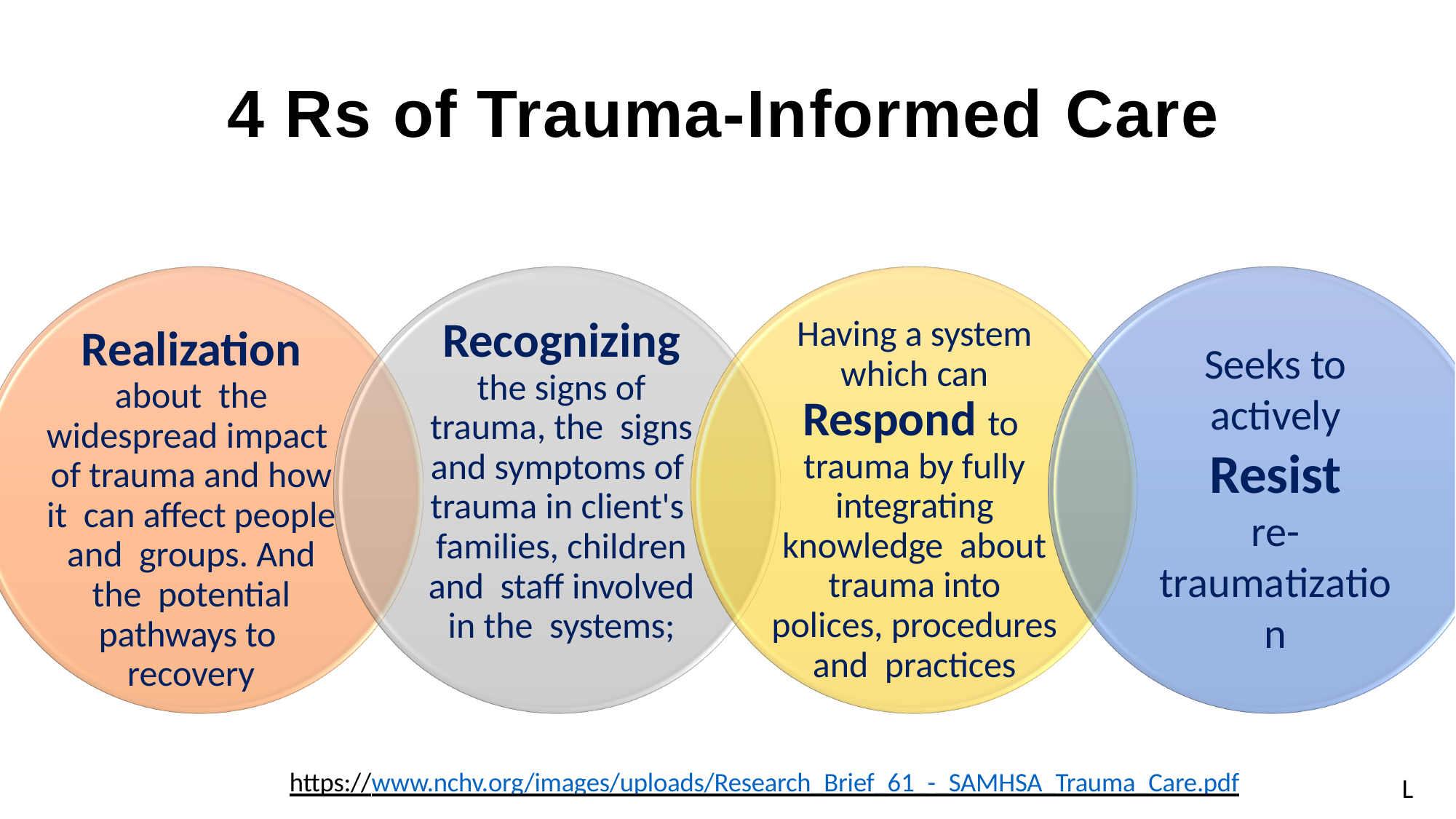

# 4 Rs of Trauma-Informed Care

Recognizing the signs of trauma, the  signs and symptoms of  trauma in client's  families, children and  staff involved in the  systems;
Having a system which can Respond to  trauma by fully integrating knowledge  about trauma into polices, procedures and  practices
Realization about  the widespread impact  of trauma and how it  can affect people and  groups. And the  potential pathways to  recovery
Seeks to actively
Resist
re-traumatization
https://www.nchv.org/images/uploads/Research_Brief_61_-_SAMHSA_Trauma_Care.pdf
L